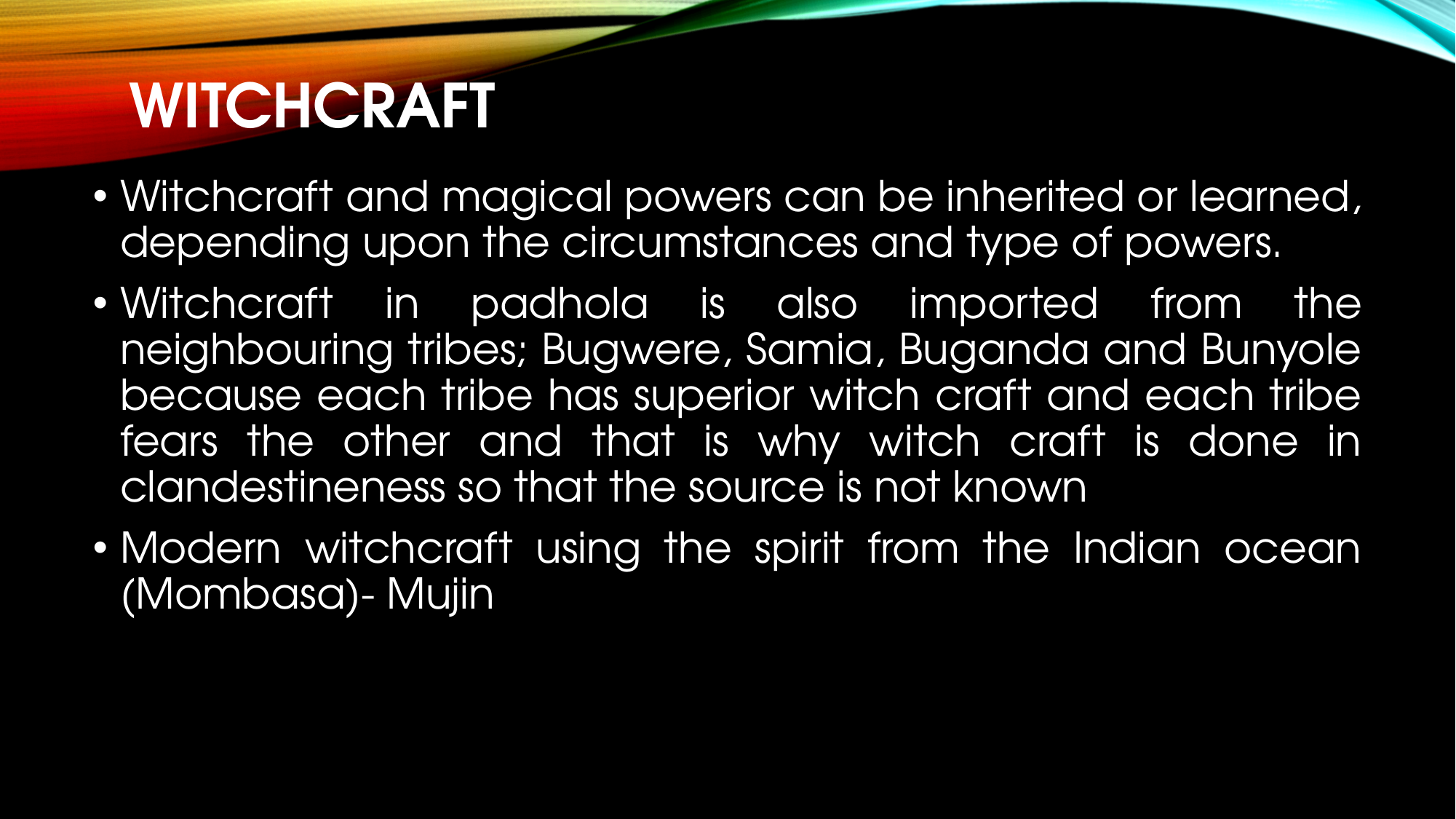

# WITCHCRAFT
Witchcraft and magical powers can be inherited or learned, depending upon the circumstances and type of powers.
Witchcraft in padhola is also imported from the neighbouring tribes; Bugwere, Samia, Buganda and Bunyole because each tribe has superior witch craft and each tribe fears the other and that is why witch craft is done in clandestineness so that the source is not known
Modern witchcraft using the spirit from the Indian ocean (Mombasa)- Mujin